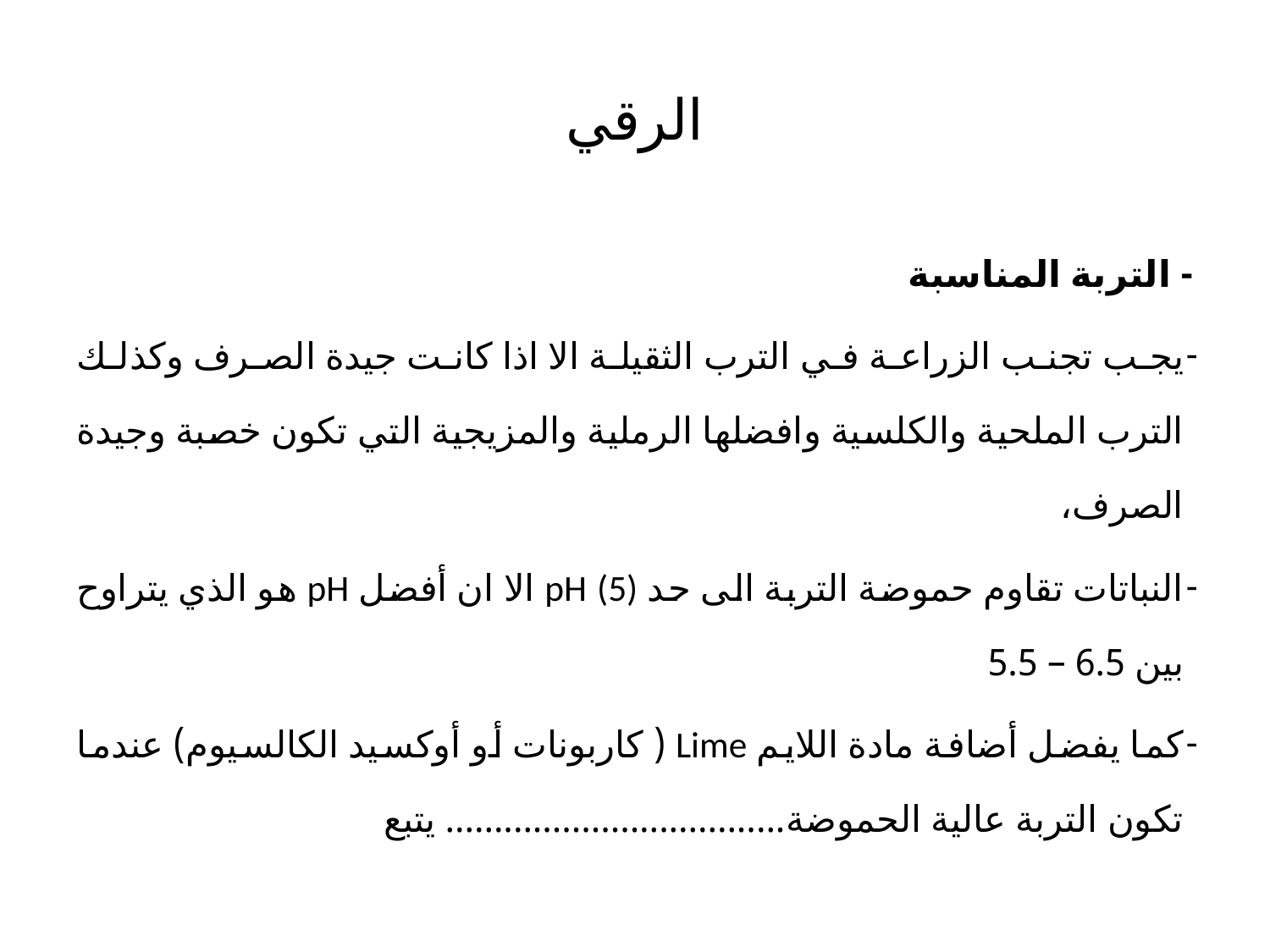

# الرقي
- التربة المناسبة
يجب تجنب الزراعة في الترب الثقيلة الا اذا كانت جيدة الصرف وكذلك الترب الملحية والكلسية وافضلها الرملية والمزيجية التي تكون خصبة وجيدة الصرف،
النباتات تقاوم حموضة التربة الى حد pH (5) الا ان أفضل pH هو الذي يتراوح بين 6.5 – 5.5
كما يفضل أضافة مادة اللايم Lime ( كاربونات أو أوكسيد الكالسيوم) عندما تكون التربة عالية الحموضة................................... يتبع